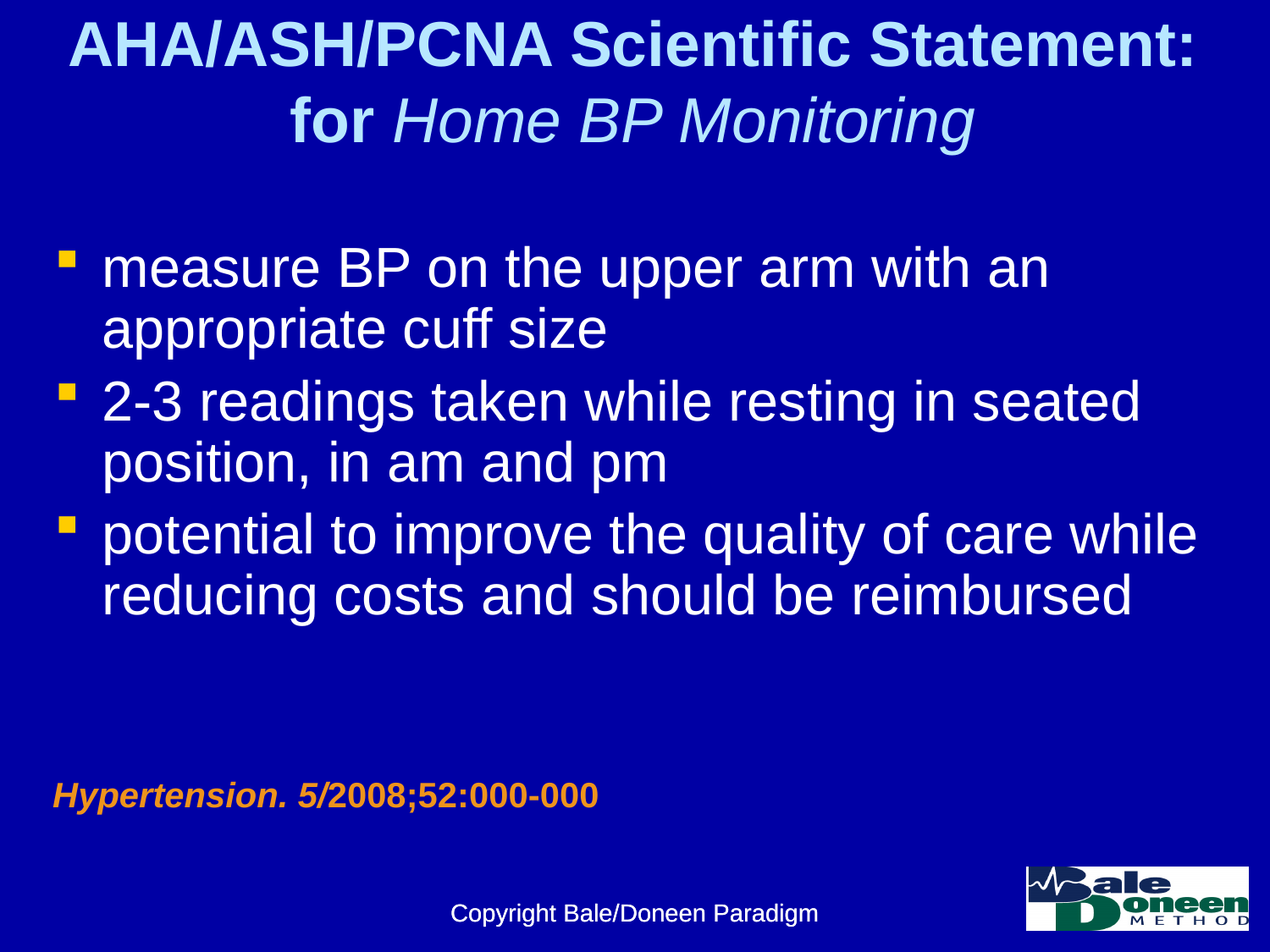

AHA/ASH/PCNA Scientific Statement: for Home BP Monitoring
measure BP on the upper arm with an appropriate cuff size
2-3 readings taken while resting in seated position, in am and pm
potential to improve the quality of care while reducing costs and should be reimbursed
Hypertension. 5/2008;52:000-000
Copyright Bale/Doneen Paradigm
Copyright Bale/Doneen Paradigm